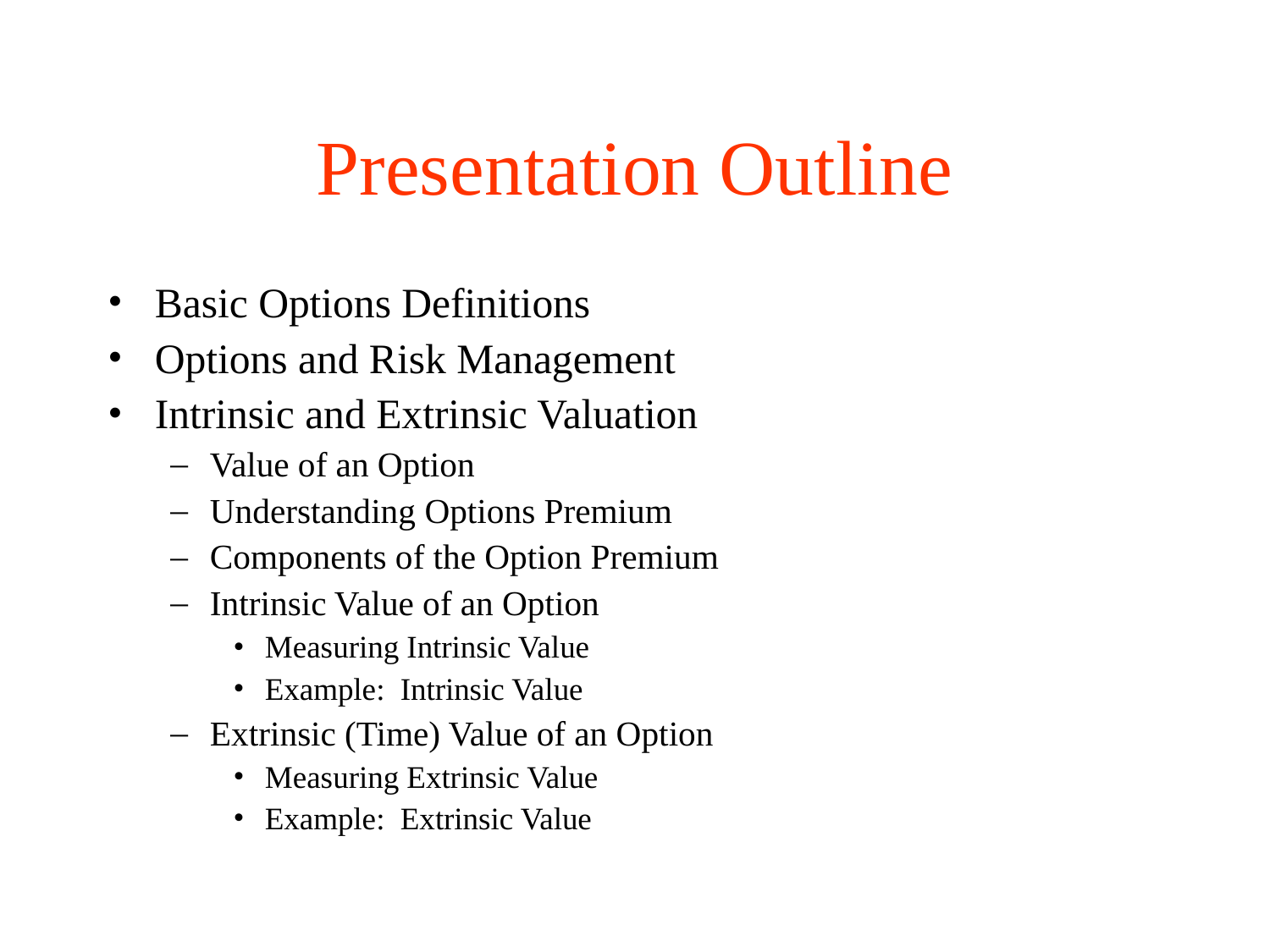

# Presentation Outline
Basic Options Definitions
Options and Risk Management
Intrinsic and Extrinsic Valuation
Value of an Option
Understanding Options Premium
Components of the Option Premium
Intrinsic Value of an Option
Measuring Intrinsic Value
Example:  Intrinsic Value
Extrinsic (Time) Value of an Option
Measuring Extrinsic Value
Example:  Extrinsic Value